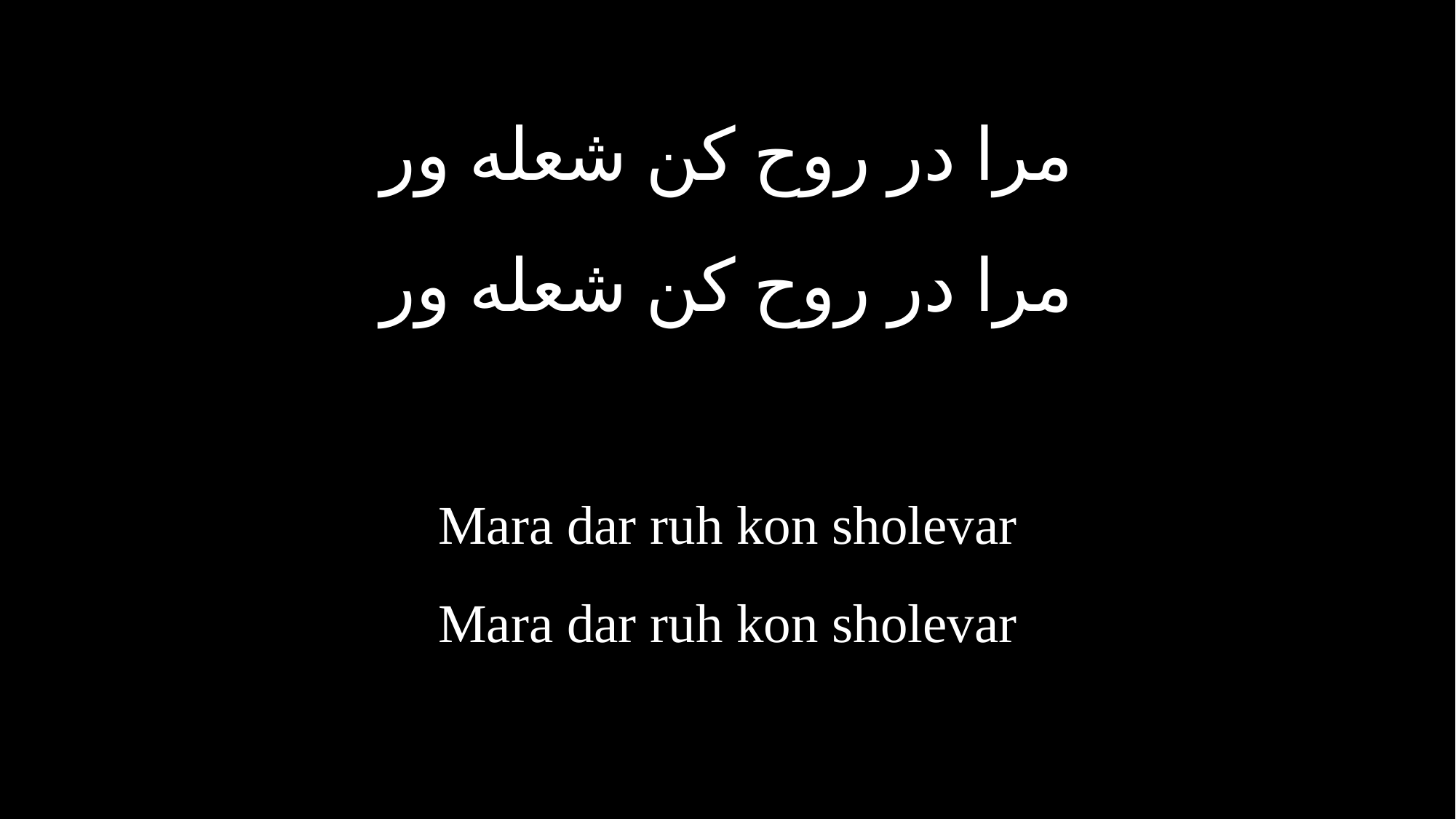

مرا در روح کن شعله ور
مرا در روح کن شعله ور

Mara dar ruh kon sholevar
Mara dar ruh kon sholevar